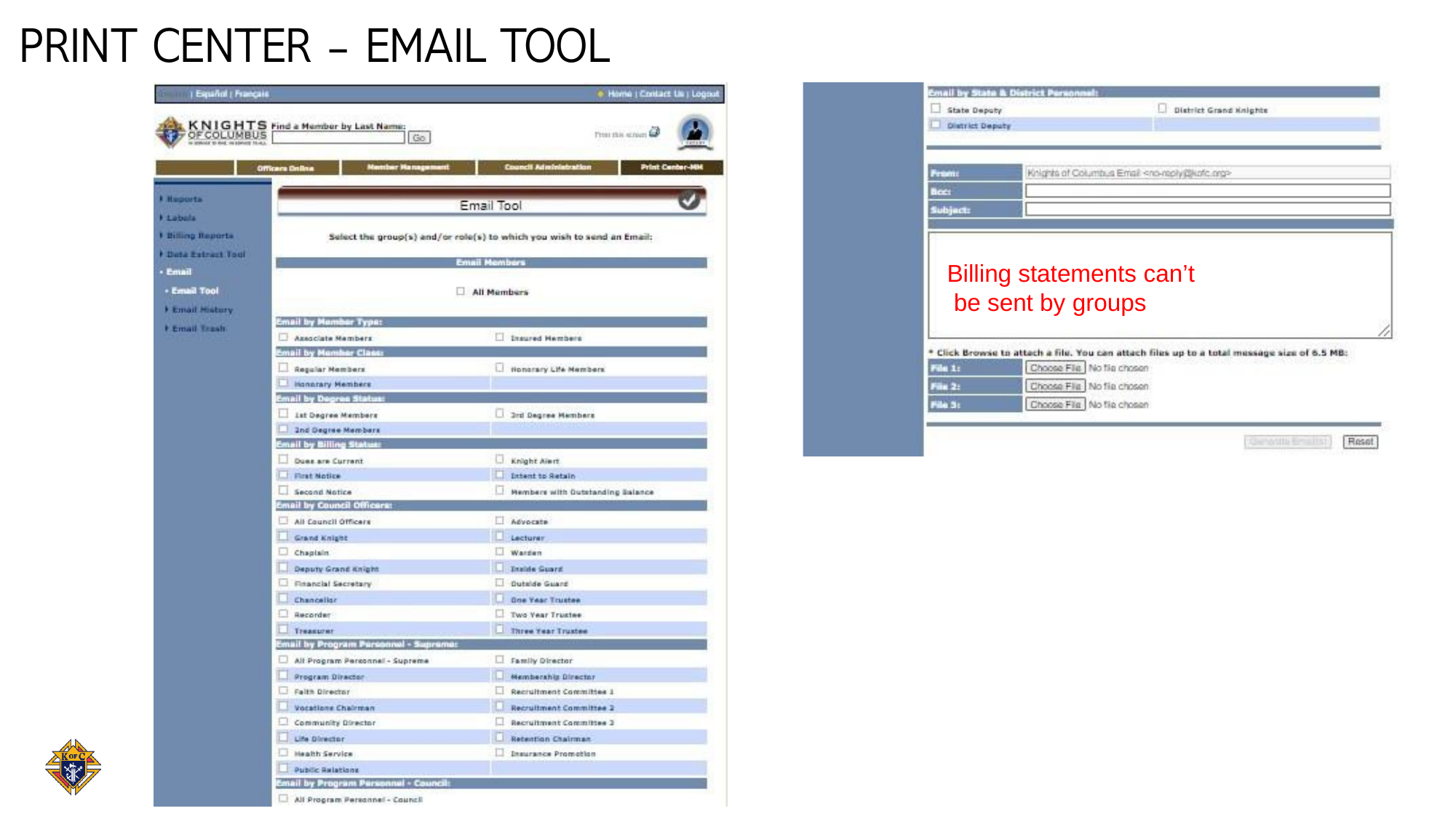

# Print Center – Email Tool

Billing statements can’t  be sent by groups